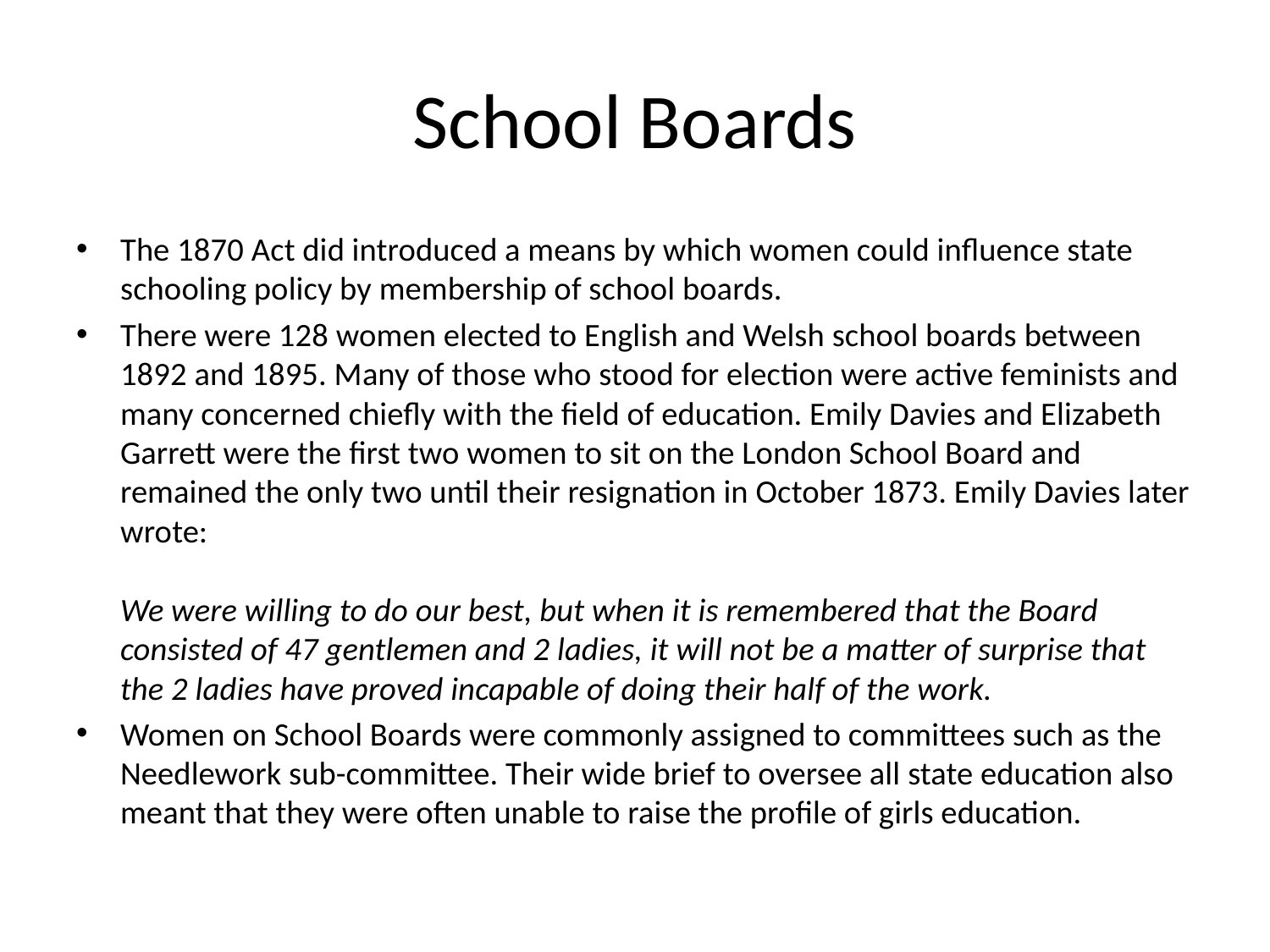

# School Boards
The 1870 Act did introduced a means by which women could influence state schooling policy by membership of school boards.
There were 128 women elected to English and Welsh school boards between 1892 and 1895. Many of those who stood for election were active feminists and many concerned chiefly with the field of education. Emily Davies and Elizabeth Garrett were the first two women to sit on the London School Board and remained the only two until their resignation in October 1873. Emily Davies later wrote:
We were willing to do our best, but when it is remembered that the Board consisted of 47 gentlemen and 2 ladies, it will not be a matter of surprise that the 2 ladies have proved incapable of doing their half of the work.
Women on School Boards were commonly assigned to committees such as the Needlework sub-committee. Their wide brief to oversee all state education also meant that they were often unable to raise the profile of girls education.